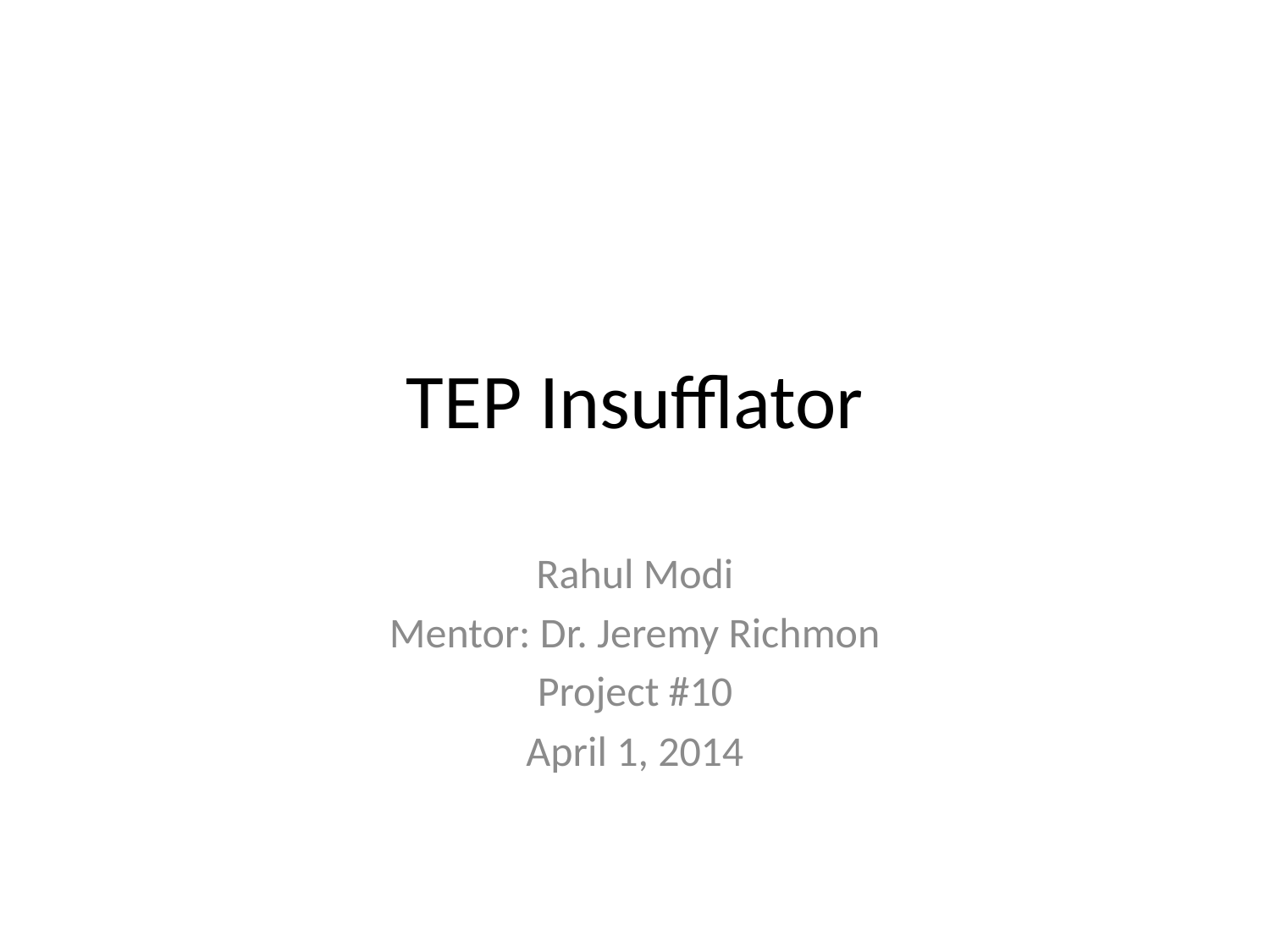

# TEP Insufflator
Rahul Modi
Mentor: Dr. Jeremy Richmon
Project #10
April 1, 2014